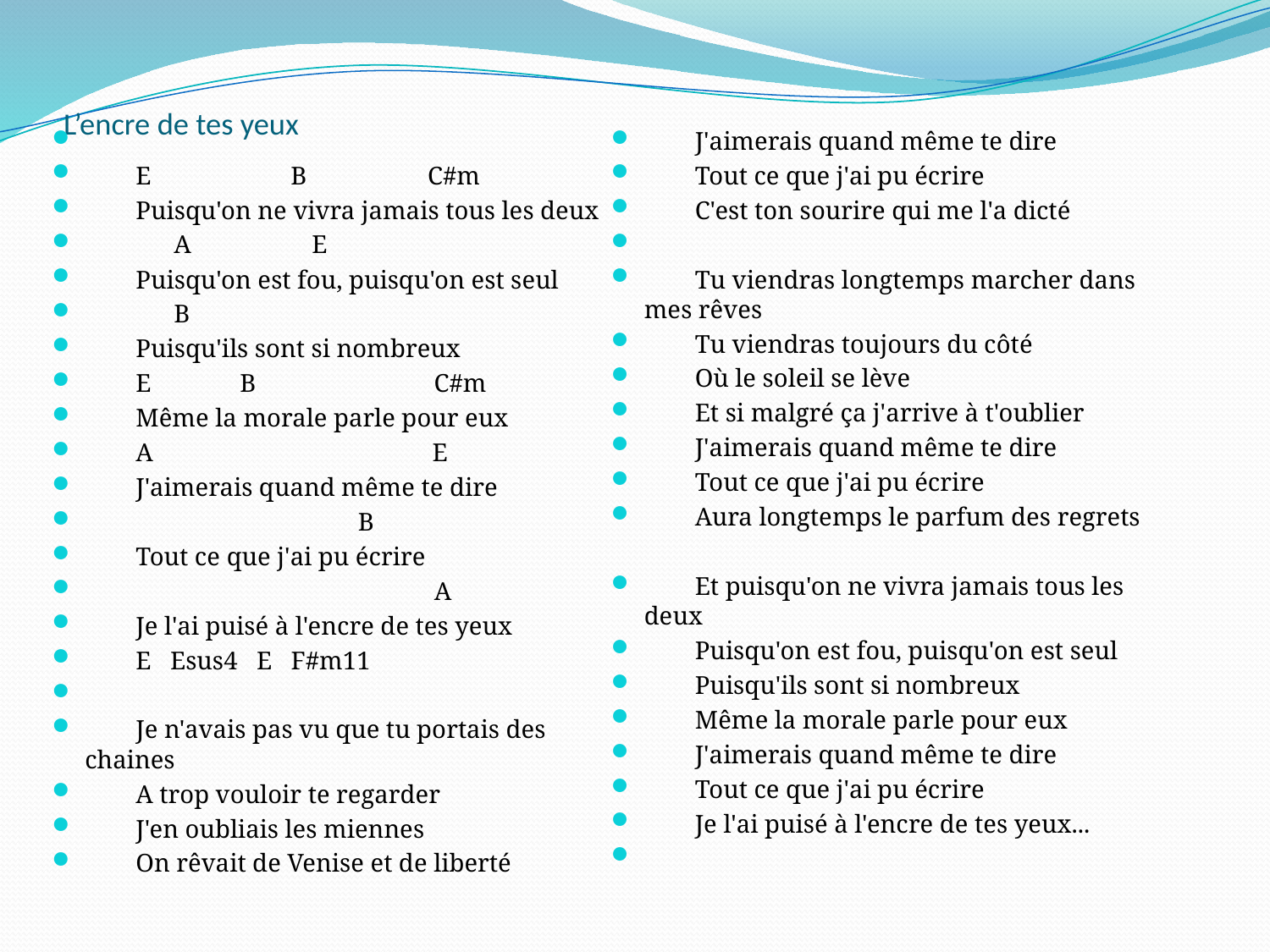

# L’encre de tes yeux

        E                      B                   C#m
        Puisqu'on ne vivra jamais tous les deux
              A                   E
        Puisqu'on est fou, puisqu'on est seul
              B
        Puisqu'ils sont si nombreux
        E              B                            C#m
        Même la morale parle pour eux
        A                                            E
        J'aimerais quand même te dire
                                           B
        Tout ce que j'ai pu écrire
                                                       A
        Je l'ai puisé à l'encre de tes yeux
        E   Esus4   E   F#m11

        Je n'avais pas vu que tu portais des chaines
        A trop vouloir te regarder
        J'en oubliais les miennes
        On rêvait de Venise et de liberté
        J'aimerais quand même te dire
        Tout ce que j'ai pu écrire
        C'est ton sourire qui me l'a dicté

        Tu viendras longtemps marcher dans mes rêves
        Tu viendras toujours du côté
        Où le soleil se lève
        Et si malgré ça j'arrive à t'oublier
        J'aimerais quand même te dire
        Tout ce que j'ai pu écrire
        Aura longtemps le parfum des regrets

        Et puisqu'on ne vivra jamais tous les deux
        Puisqu'on est fou, puisqu'on est seul
        Puisqu'ils sont si nombreux
        Même la morale parle pour eux
        J'aimerais quand même te dire
        Tout ce que j'ai pu écrire
        Je l'ai puisé à l'encre de tes yeux...